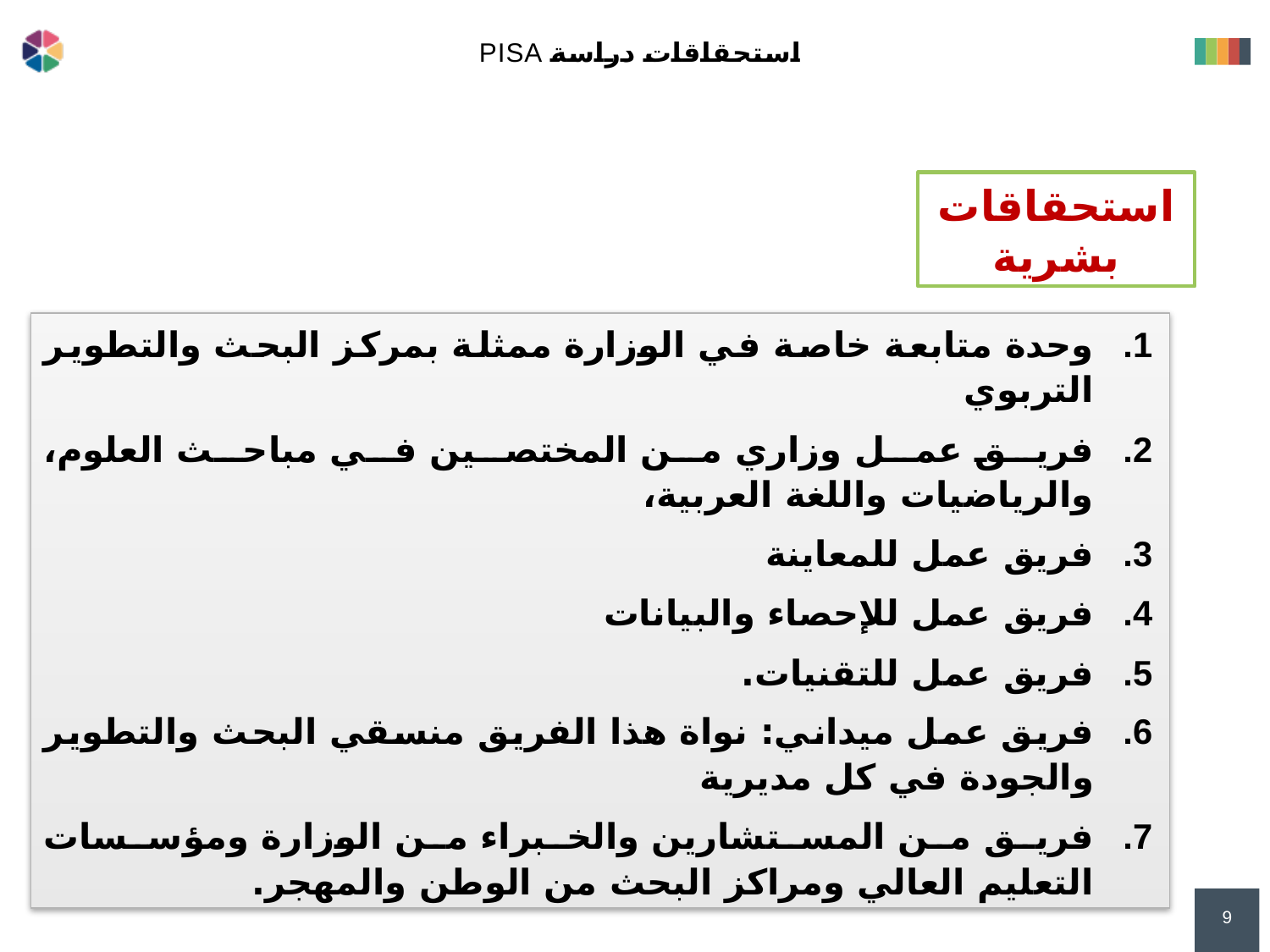

# استحقاقات دراسة PISA
استحقاقات بشرية
وحدة متابعة خاصة في الوزارة ممثلة بمركز البحث والتطوير التربوي
فريق عمل وزاري من المختصين في مباحث العلوم، والرياضيات واللغة العربية،
فريق عمل للمعاينة
فريق عمل للإحصاء والبيانات
فريق عمل للتقنيات.
فريق عمل ميداني: نواة هذا الفريق منسقي البحث والتطوير والجودة في كل مديرية
فريق من المستشارين والخبراء من الوزارة ومؤسسات التعليم العالي ومراكز البحث من الوطن والمهجر.
9